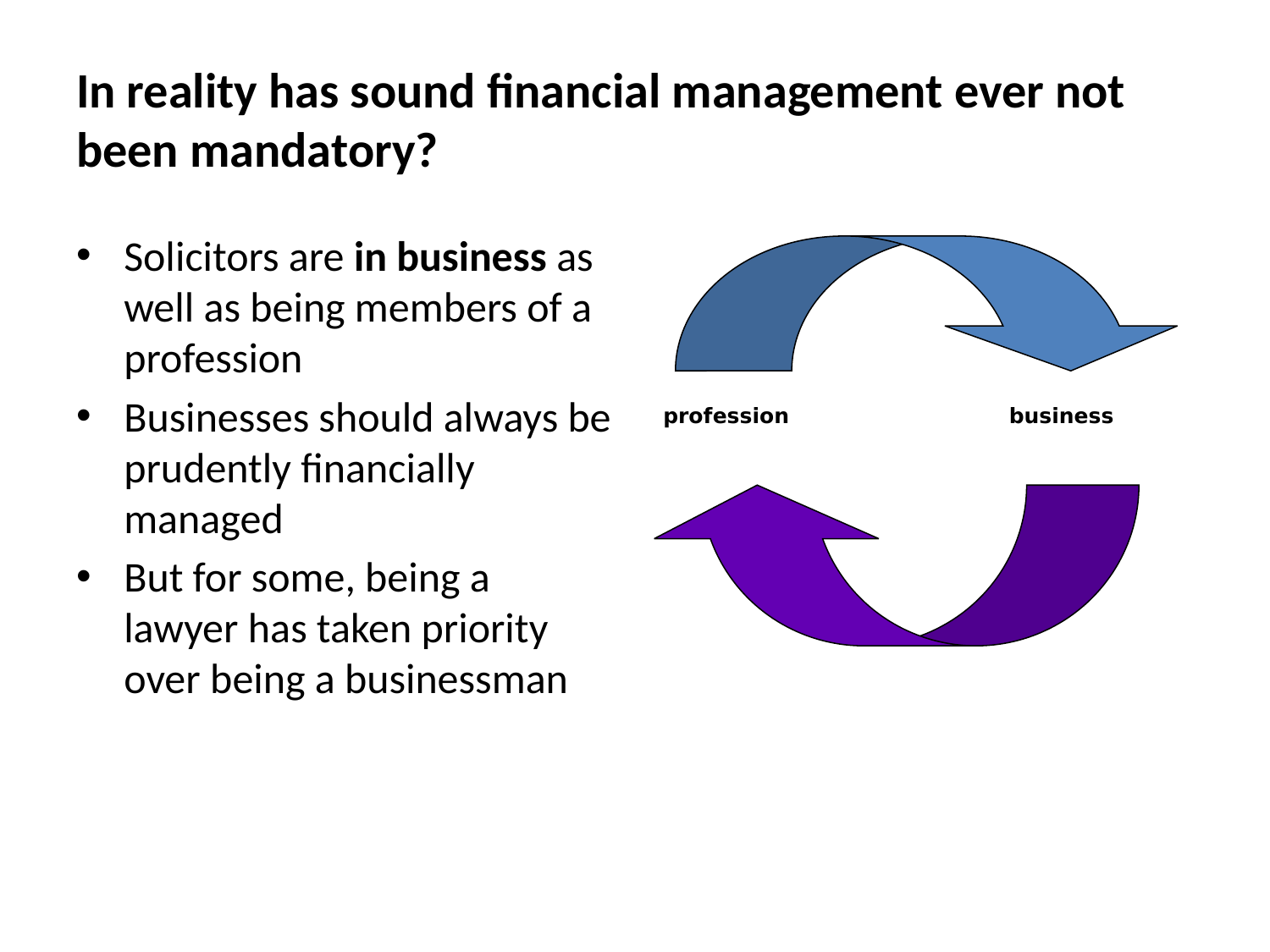

# In reality has sound financial management ever not been mandatory?
Solicitors are in business as well as being members of a profession
Businesses should always be prudently financially managed
But for some, being a lawyer has taken priority over being a businessman

profession
business